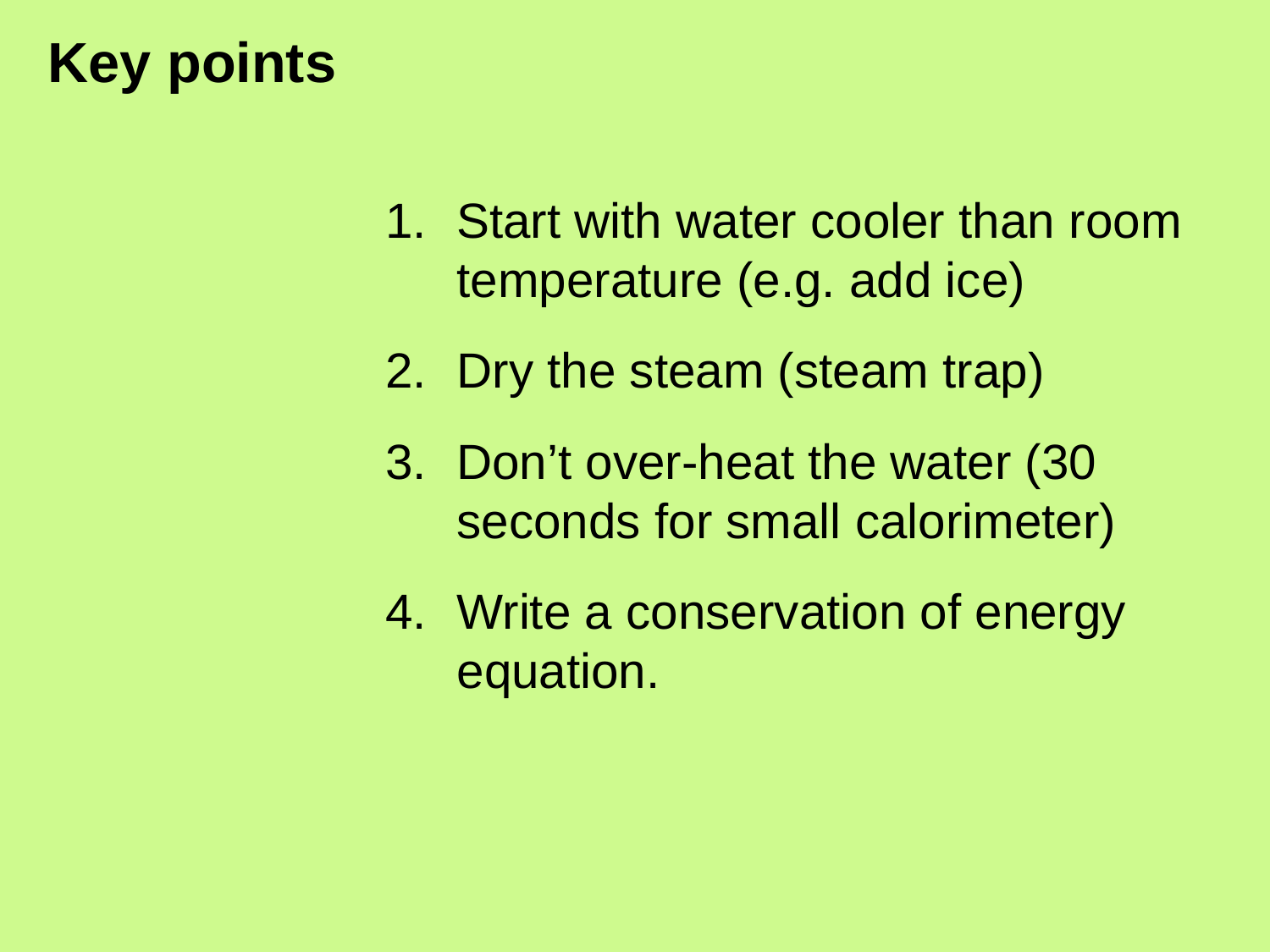

# Key points
Start with water cooler than room temperature (e.g. add ice)
Dry the steam (steam trap)
Don’t over-heat the water (30 seconds for small calorimeter)
Write a conservation of energy equation.